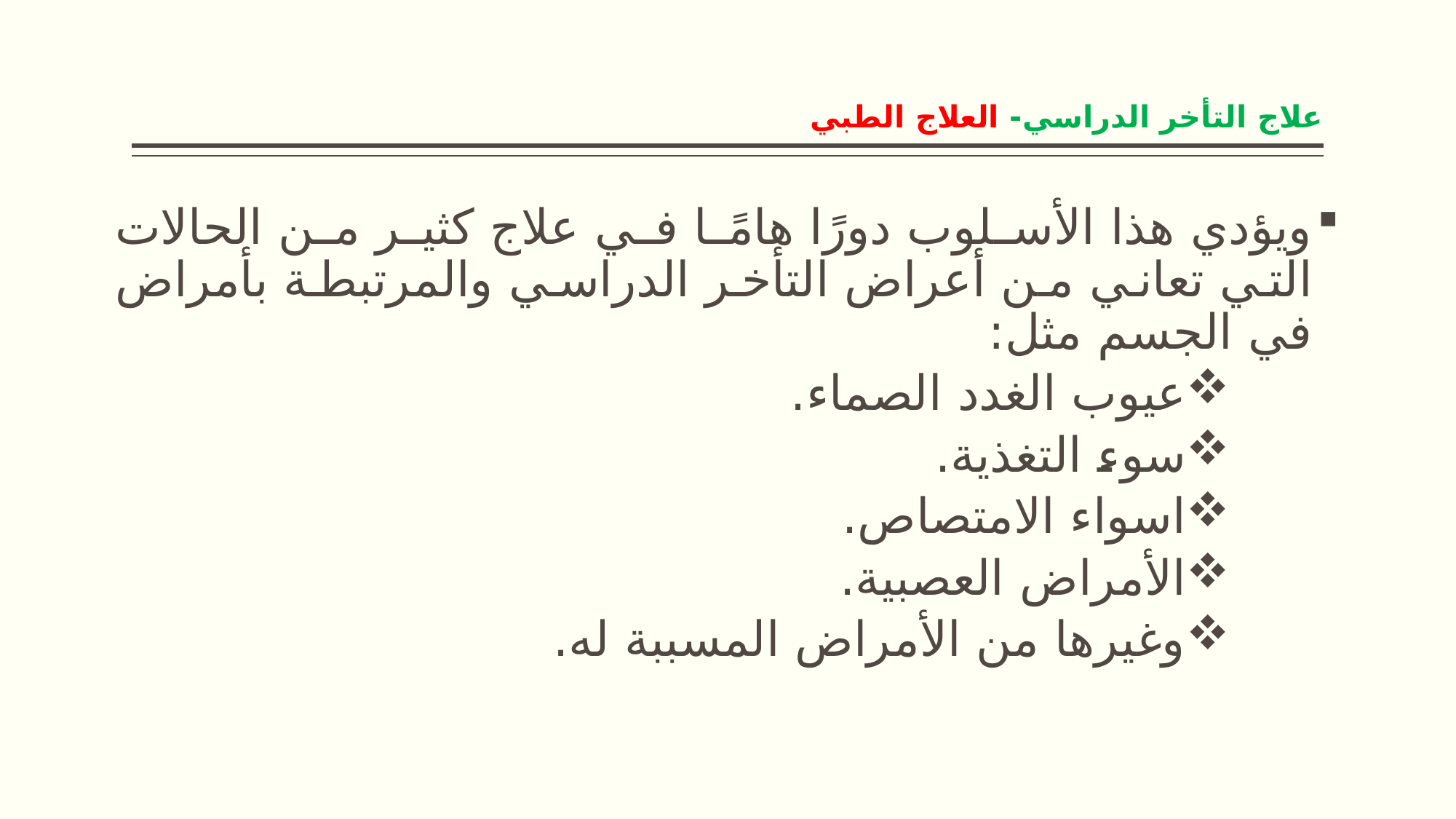

# علاج التأخر الدراسي- العلاج الطبي
ويؤدي هذا الأسلوب دورًا هامًا في علاج كثير من الحالات التي تعاني من أعراض التأخر الدراسي والمرتبطة بأمراض في الجسم مثل:
عيوب الغدد الصماء.
سوء التغذية.
اسواء الامتصاص.
الأمراض العصبية.
وغيرها من الأمراض المسببة له.